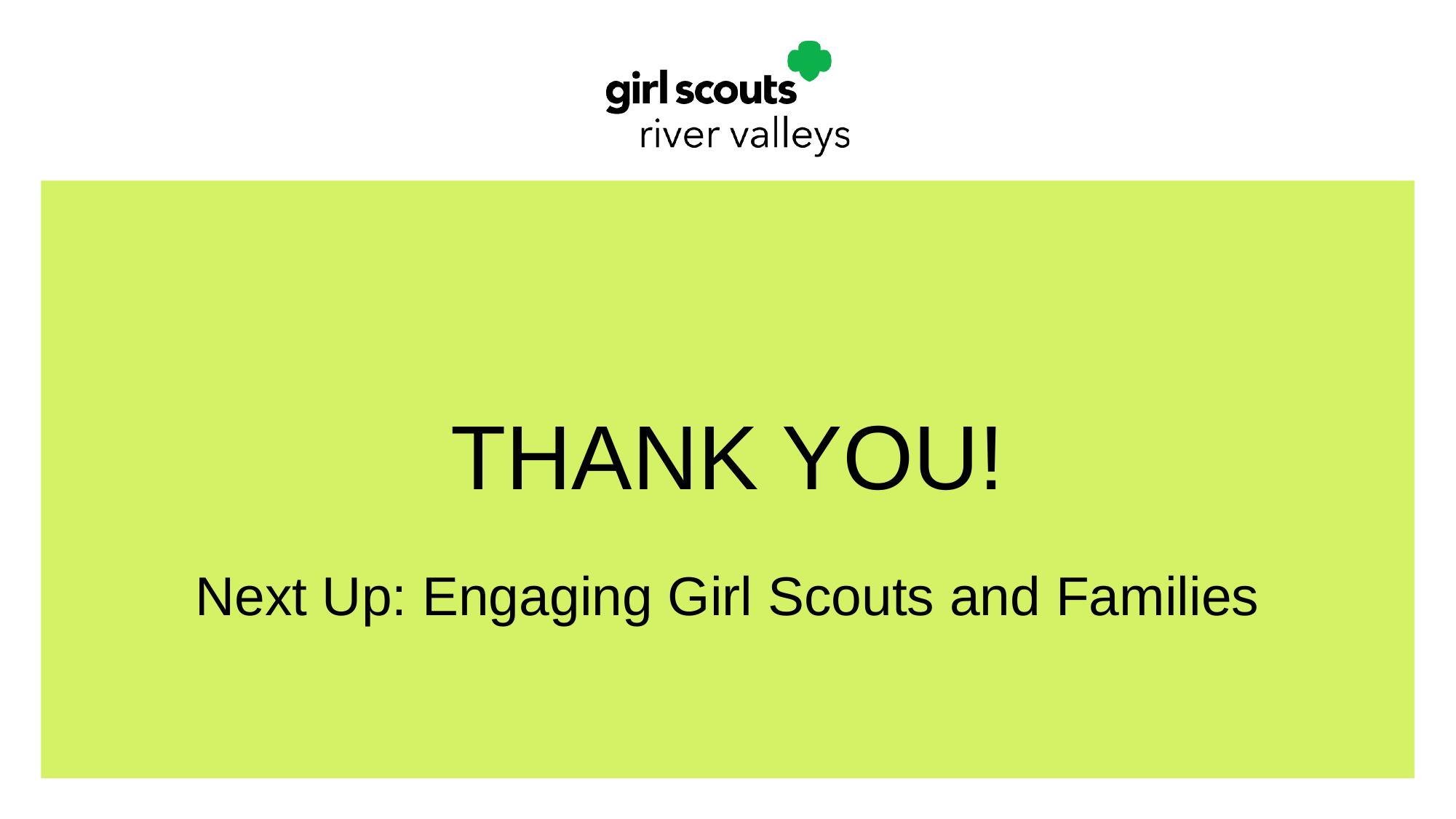

# THANK YOU! Next Up: Engaging Girl Scouts and Families